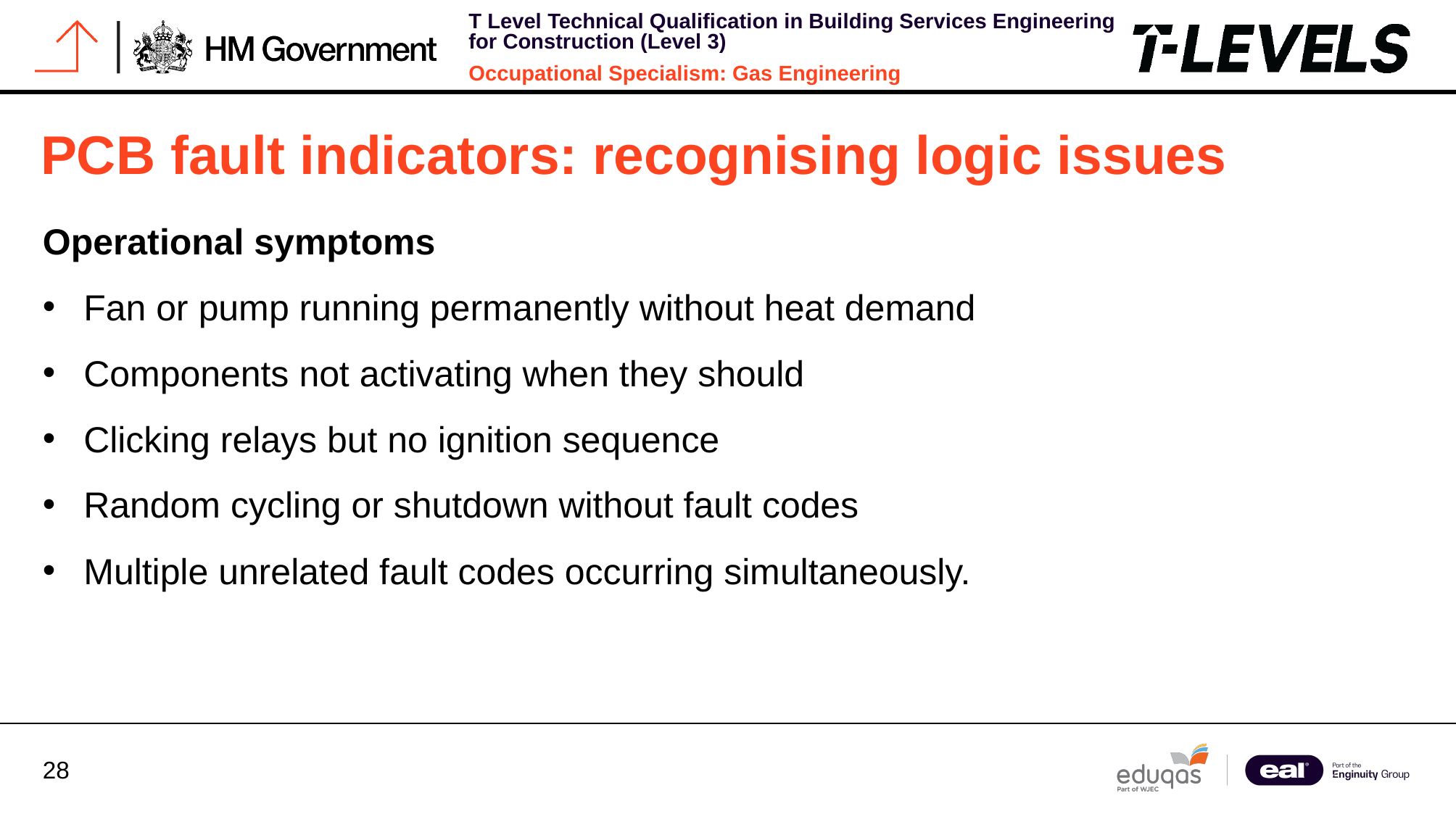

# PCB fault indicators: recognising logic issues
Operational symptoms
Fan or pump running permanently without heat demand
Components not activating when they should
Clicking relays but no ignition sequence
Random cycling or shutdown without fault codes
Multiple unrelated fault codes occurring simultaneously.